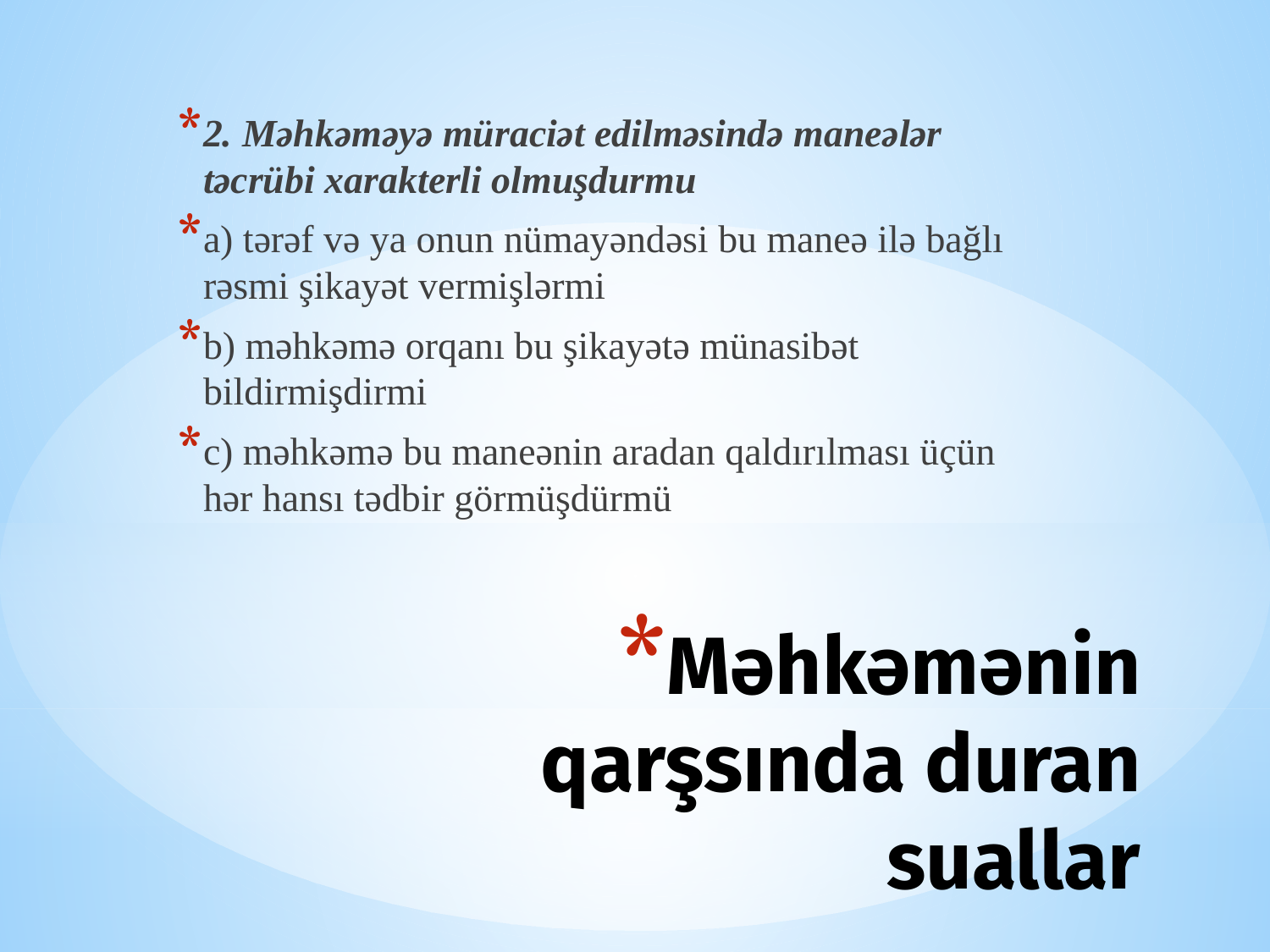

2. Məhkəməyə müraciət edilməsində maneələr təcrübi xarakterli olmuşdurmu
a) tərəf və ya onun nümayəndəsi bu maneə ilə bağlı rəsmi şikayət vermişlərmi
b) məhkəmə orqanı bu şikayətə münasibət bildirmişdirmi
c) məhkəmə bu maneənin aradan qaldırılması üçün hər hansı tədbir görmüşdürmü
# Məhkəmənin qarşsında duran suallar